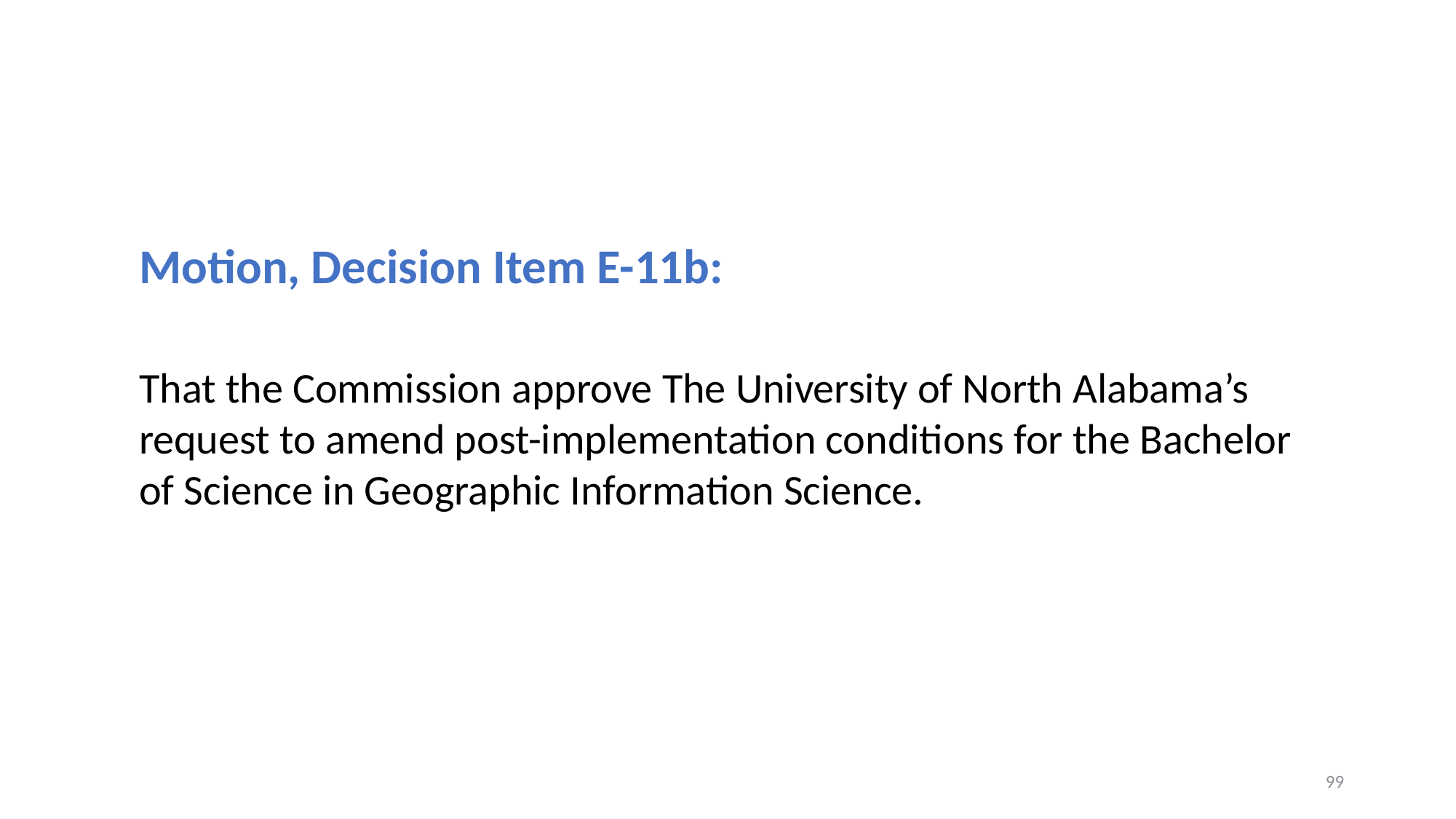

Motion, Decision Item E-11b:

That the Commission approve The University of North Alabama’s request to amend post-implementation conditions for the Bachelor of Science in Geographic Information Science.
99